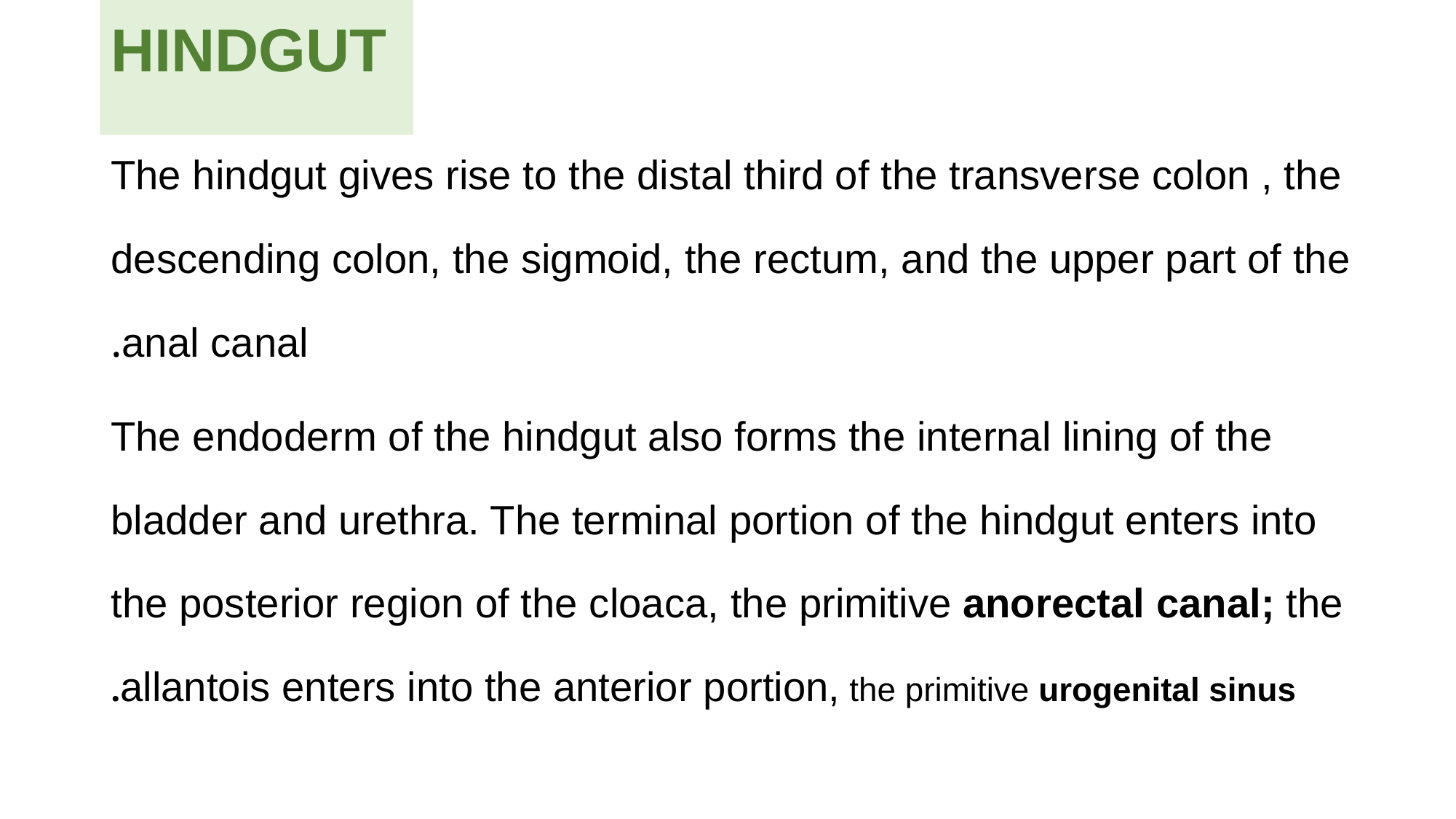

# HINDGUT
The hindgut gives rise to the distal third of the transverse colon , the descending colon, the sigmoid, the rectum, and the upper part of the anal canal.
The endoderm of the hindgut also forms the internal lining of the bladder and urethra. The terminal portion of the hindgut enters into the posterior region of the cloaca, the primitive anorectal canal; the allantois enters into the anterior portion, the primitive urogenital sinus.